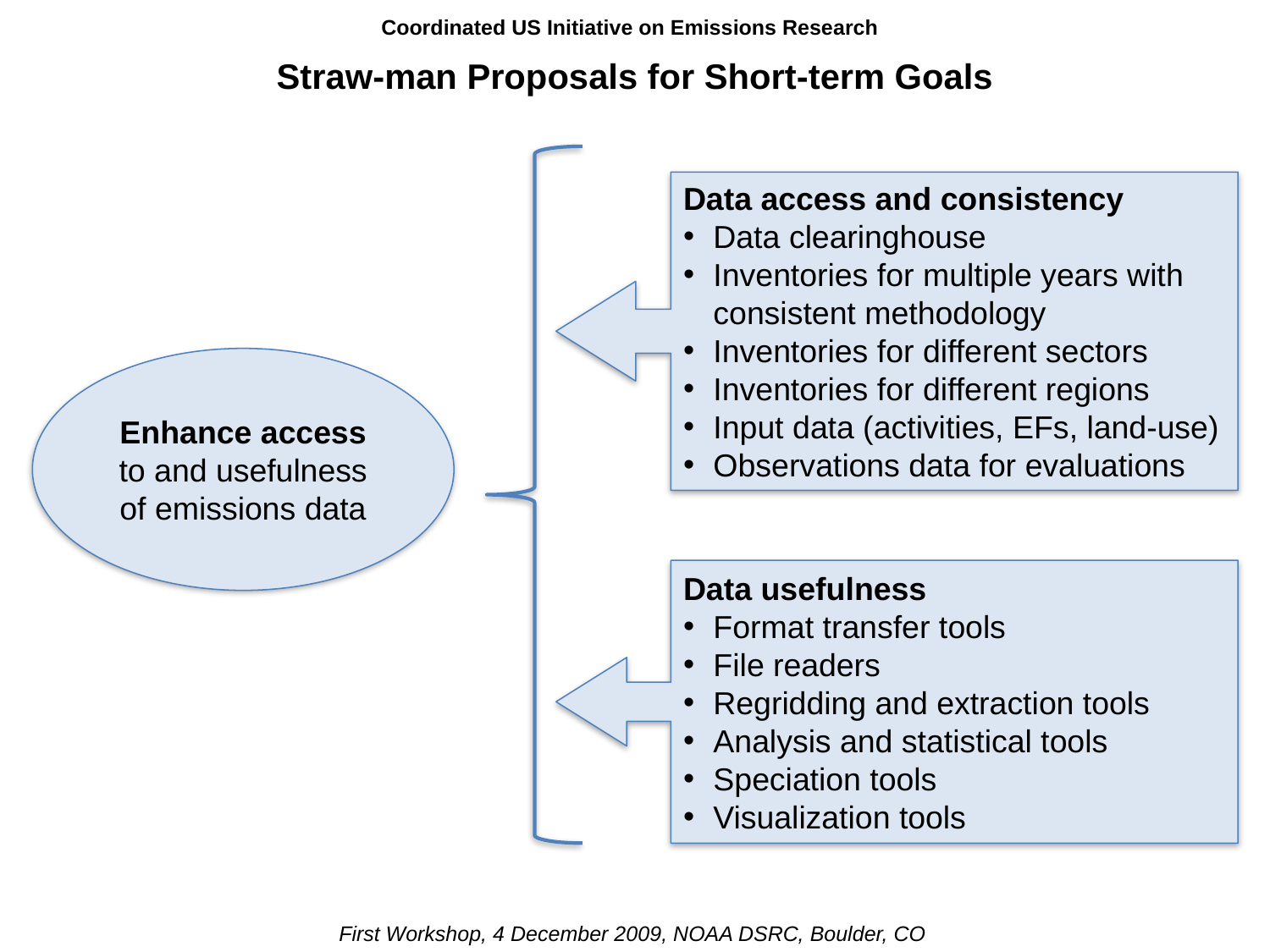

Coordinated US Initiative on Emissions Research
# Straw-man Proposals for Short-term Goals

Data access and consistency
Data clearinghouse
Inventories for multiple years with consistent methodology
Inventories for different sectors
Inventories for different regions
Input data (activities, EFs, land-use)
Observations data for evaluations
Enhance access to and usefulness of emissions data
Data usefulness
Format transfer tools
File readers
Regridding and extraction tools
Analysis and statistical tools
Speciation tools
Visualization tools
First Workshop, 4 December 2009, NOAA DSRC, Boulder, CO